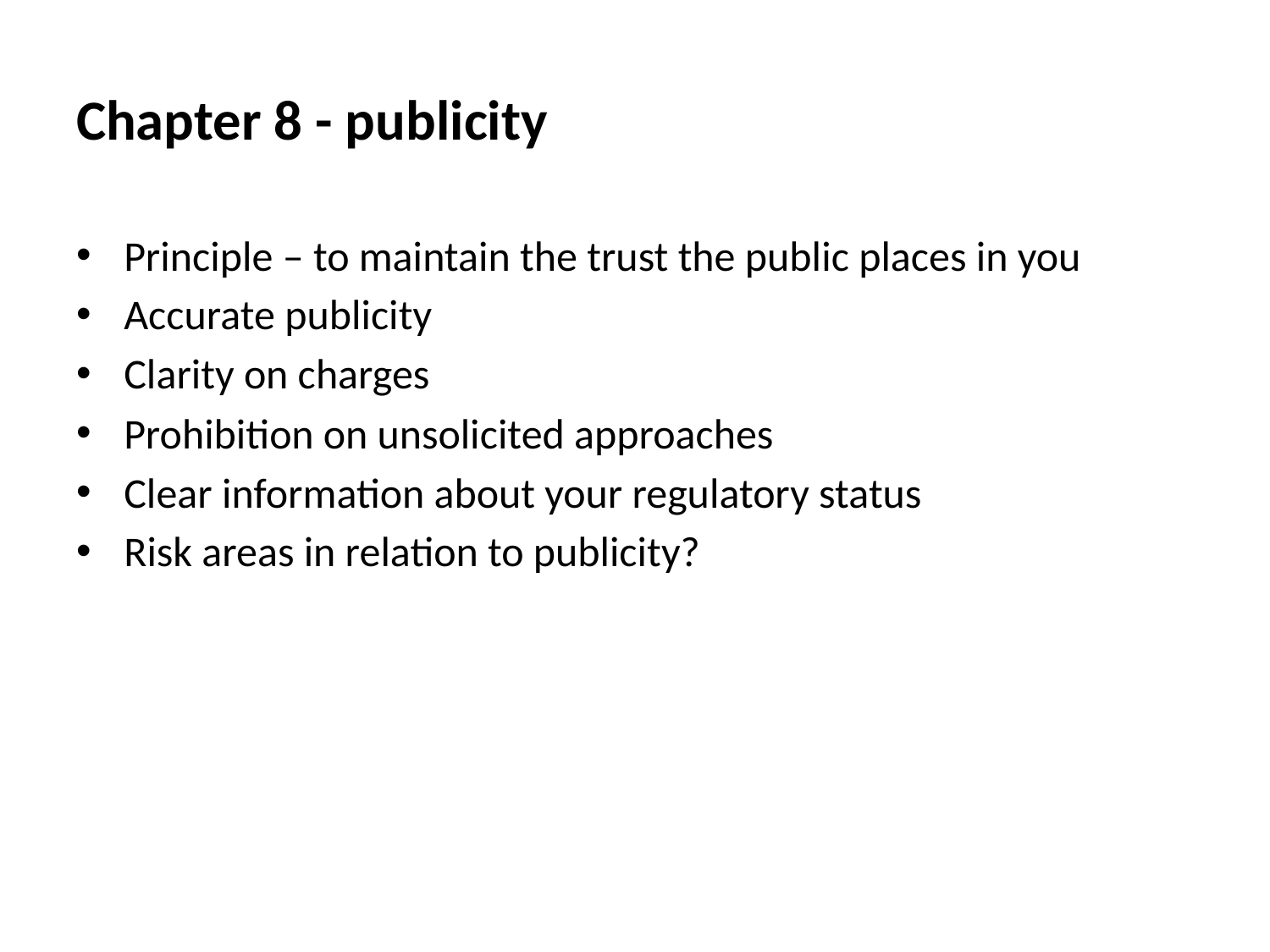

# Chapter 8 - publicity
Principle – to maintain the trust the public places in you
Accurate publicity
Clarity on charges
Prohibition on unsolicited approaches
Clear information about your regulatory status
Risk areas in relation to publicity?